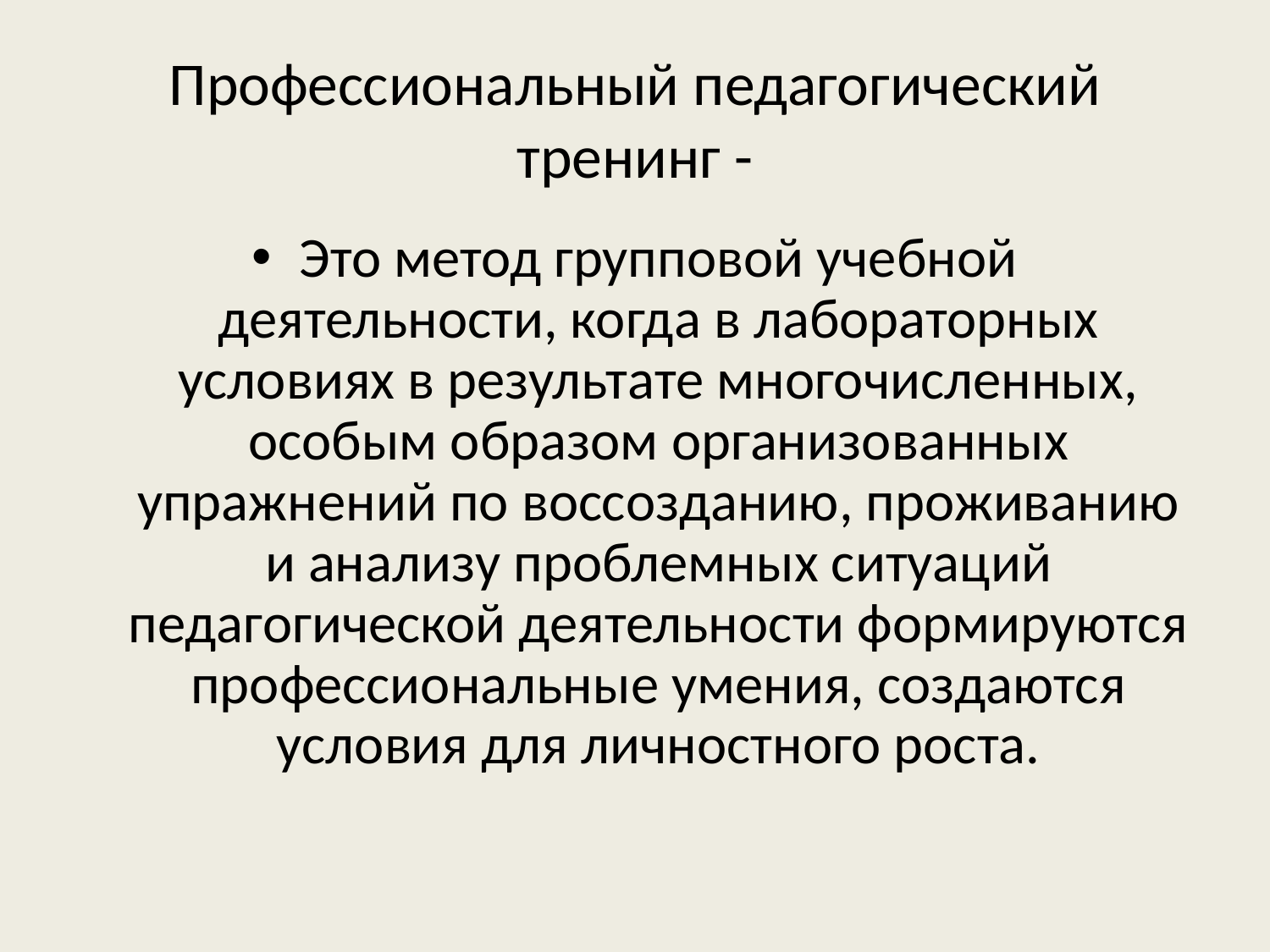

# Профессиональный педагогический тренинг -
Это метод групповой учебной деятельности, когда в лабораторных условиях в результате многочисленных, особым образом организованных упражнений по воссозданию, проживанию и анализу проблемных ситуаций педагогической деятельности формируются профессиональные умения, создаются условия для личностного роста.